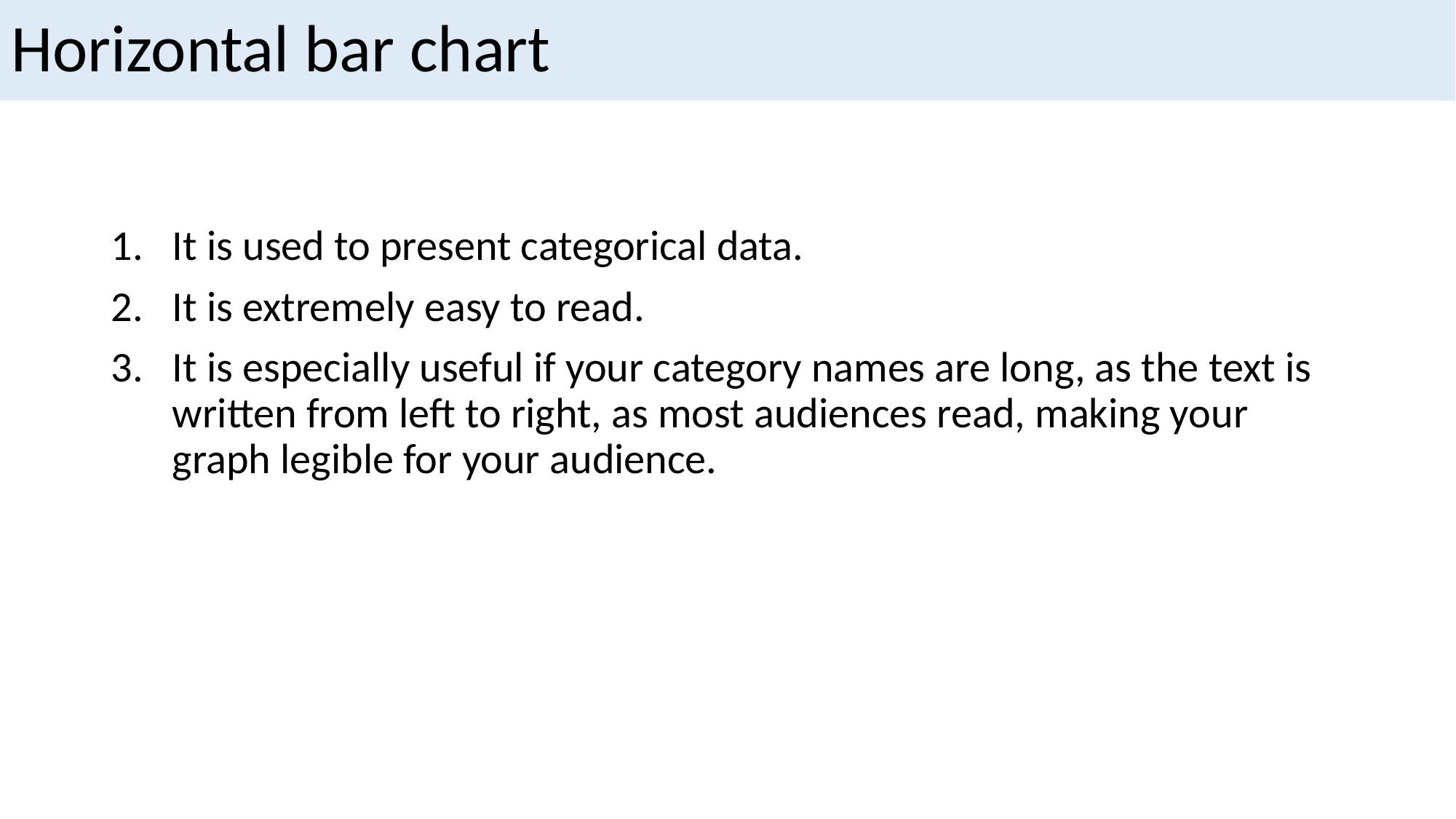

# Horizontal bar chart
It is used to present categorical data.
It is extremely easy to read.
It is especially useful if your category names are long, as the text is written from left to right, as most audiences read, making your graph legible for your audience.